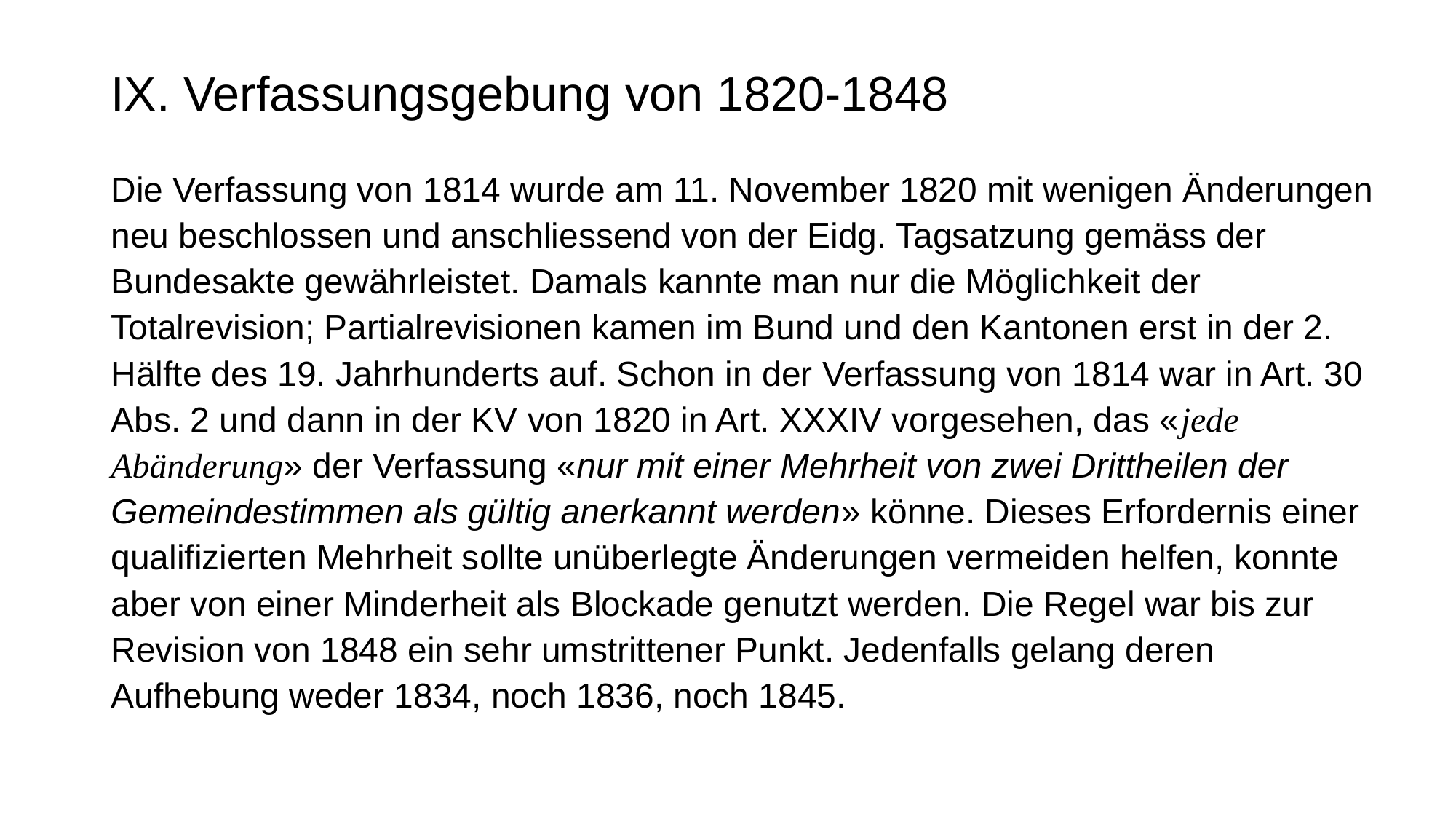

# IX. Verfassungsgebung von 1820-1848
Die Verfassung von 1814 wurde am 11. November 1820 mit wenigen Änderungen neu beschlossen und anschliessend von der Eidg. Tagsatzung gemäss der Bundesakte gewährleistet. Damals kannte man nur die Möglichkeit der Totalrevision; Partialrevisionen kamen im Bund und den Kantonen erst in der 2. Hälfte des 19. Jahrhunderts auf. Schon in der Verfassung von 1814 war in Art. 30 Abs. 2 und dann in der KV von 1820 in Art. XXXIV vorgesehen, das «jede Abänderung» der Verfassung «nur mit einer Mehrheit von zwei Drittheilen der Gemeindestimmen als gültig anerkannt werden» könne. Dieses Erfordernis einer qualifizierten Mehrheit sollte unüberlegte Änderungen vermeiden helfen, konnte aber von einer Minderheit als Blockade genutzt werden. Die Regel war bis zur Revision von 1848 ein sehr umstrittener Punkt. Jedenfalls gelang deren Aufhebung weder 1834, noch 1836, noch 1845.